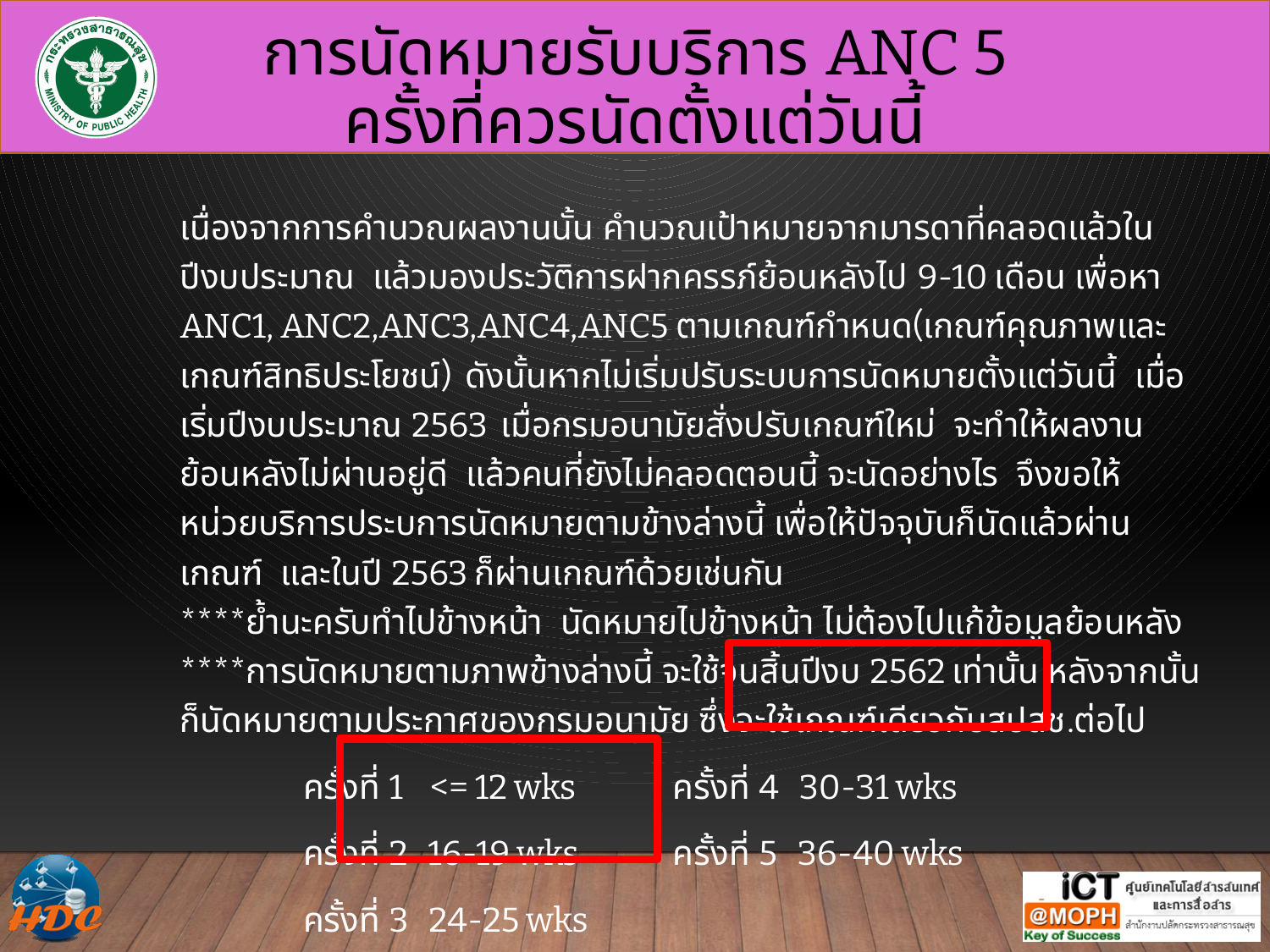

# การนัดหมายรับบริการ ANC 5 ครั้งที่ควรนัดตั้งแต่วันนี้
เนื่องจากการคำนวณผลงานนั้น คำนวณเป้าหมายจากมารดาที่คลอดแล้วในปีงบประมาณ  แล้วมองประวัติการฝากครรภ์ย้อนหลังไป 9-10 เดือน เพื่อหา ANC1, ANC2,ANC3,ANC4,ANC5 ตามเกณฑ์กำหนด(เกณฑ์คุณภาพและเกณฑ์สิทธิประโยชน์)  ดังนั้นหากไม่เริ่มปรับระบบการนัดหมายตั้งแต่วันนี้  เมื่อเริ่มปีงบประมาณ 2563  เมื่อกรมอนามัยสั่งปรับเกณฑ์ใหม่  จะทำให้ผลงานย้อนหลังไม่ผ่านอยู่ดี  แล้วคนที่ยังไม่คลอดตอนนี้ จะนัดอย่างไร  จึงขอให้หน่วยบริการประบการนัดหมายตามข้างล่างนี้ เพื่อให้ปัจจุบันก็นัดแล้วผ่านเกณฑ์  และในปี 2563 ก็ผ่านเกณฑ์ด้วยเช่นกัน
****ย้ำนะครับทำไปข้างหน้า  นัดหมายไปข้างหน้า ไม่ต้องไปแก้ข้อมูลย้อนหลัง
****การนัดหมายตามภาพข้างล่างนี้ จะใช้จนสิ้นปีงบ 2562 เท่านั้น หลังจากนั้นก็นัดหมายตามประกาศของกรมอนามัย ซึ่งจะใช้เกณฑ์เดียวกับสปสช.ต่อไป
  		ครั้งที่ 1    <= 12 wks		ครั้งที่ 4   30-31 wks
  		ครั้งที่ 2   16-19 wks		ครั้งที่ 5   36-40 wks
 		ครั้งที่ 3   24-25 wks